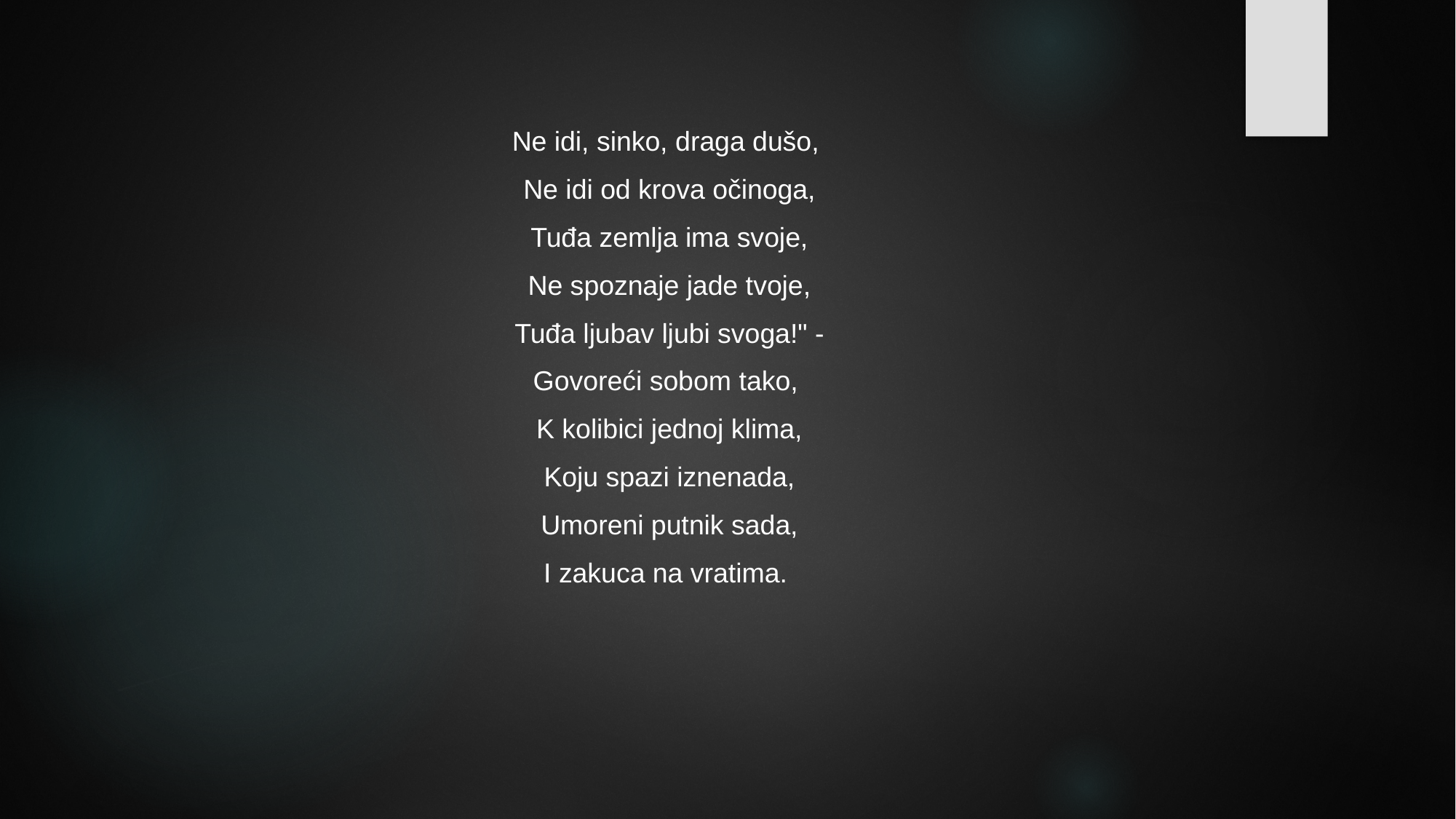

#
Ne idi, sinko, draga dušo,
 Ne idi od krova očinoga,
 Tuđa zemlja ima svoje,
 Ne spoznaje jade tvoje,
 Tuđa ljubav ljubi svoga!" -
Govoreći sobom tako,
 K kolibici jednoj klima,
 Koju spazi iznenada,
 Umoreni putnik sada,
 I zakuca na vratima.